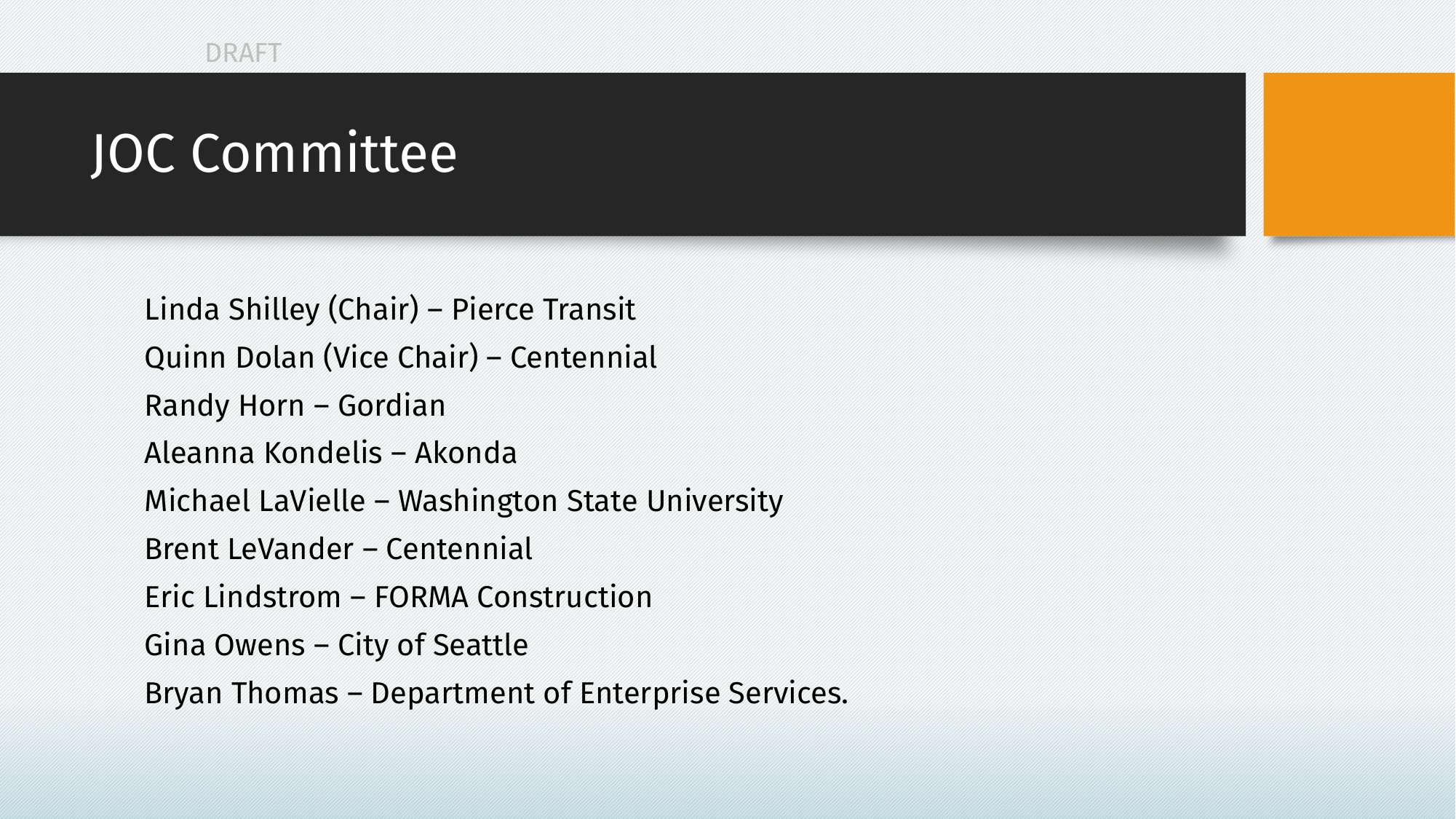

# JOC Committee
Linda Shilley (Chair) – Pierce Transit
Quinn Dolan (Vice Chair) – Centennial
Randy Horn – Gordian
Aleanna Kondelis – Akonda
Michael LaVielle – Washington State University
Brent LeVander – Centennial
Eric Lindstrom – FORMA Construction
Gina Owens – City of Seattle
Bryan Thomas – Department of Enterprise Services.